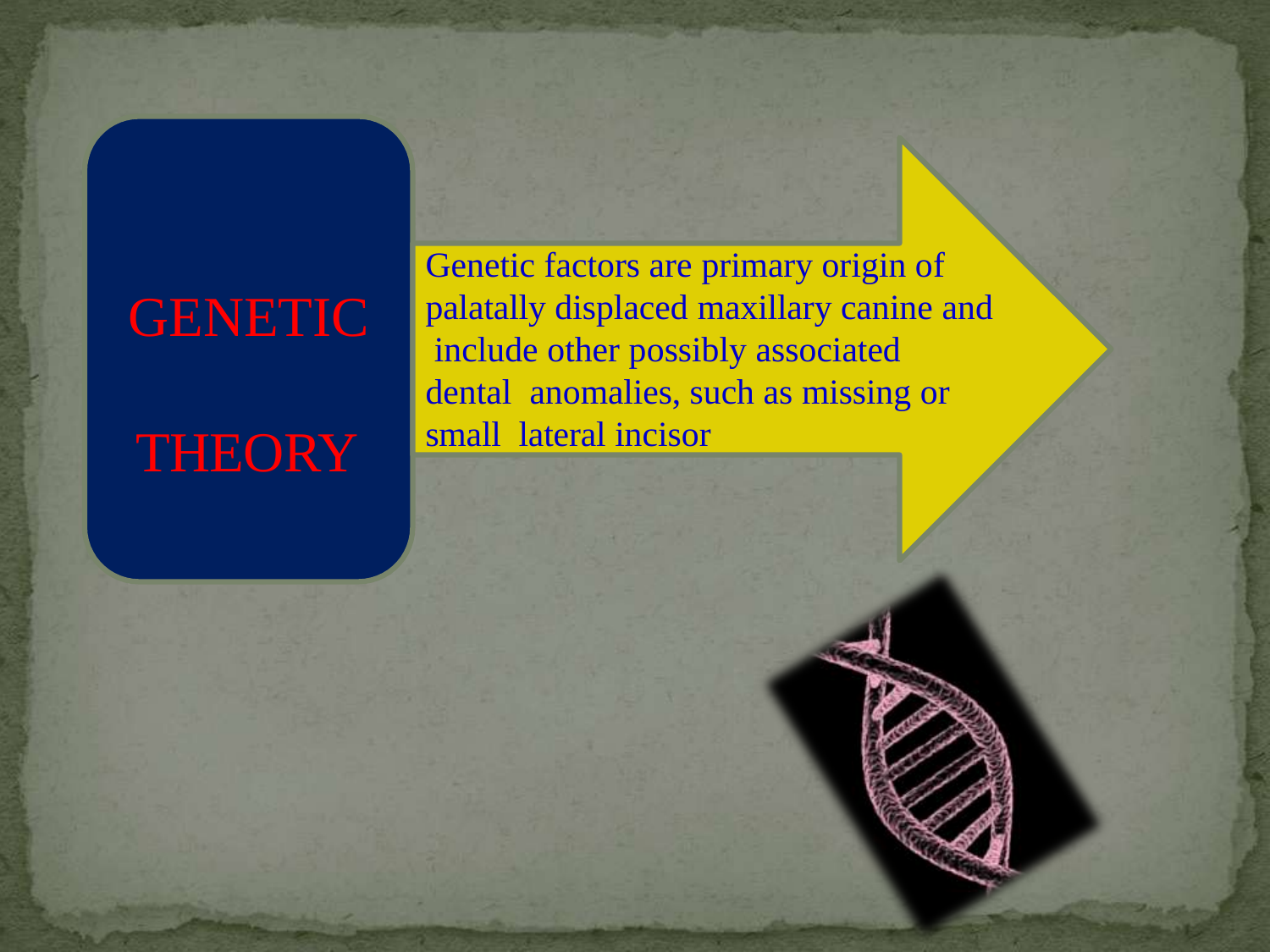

# Genetic factors are primary origin of  palatally displaced maxillary canine and  include other possibly associated dental  anomalies, such as missing or small  lateral incisor
GENETIC  THEORY